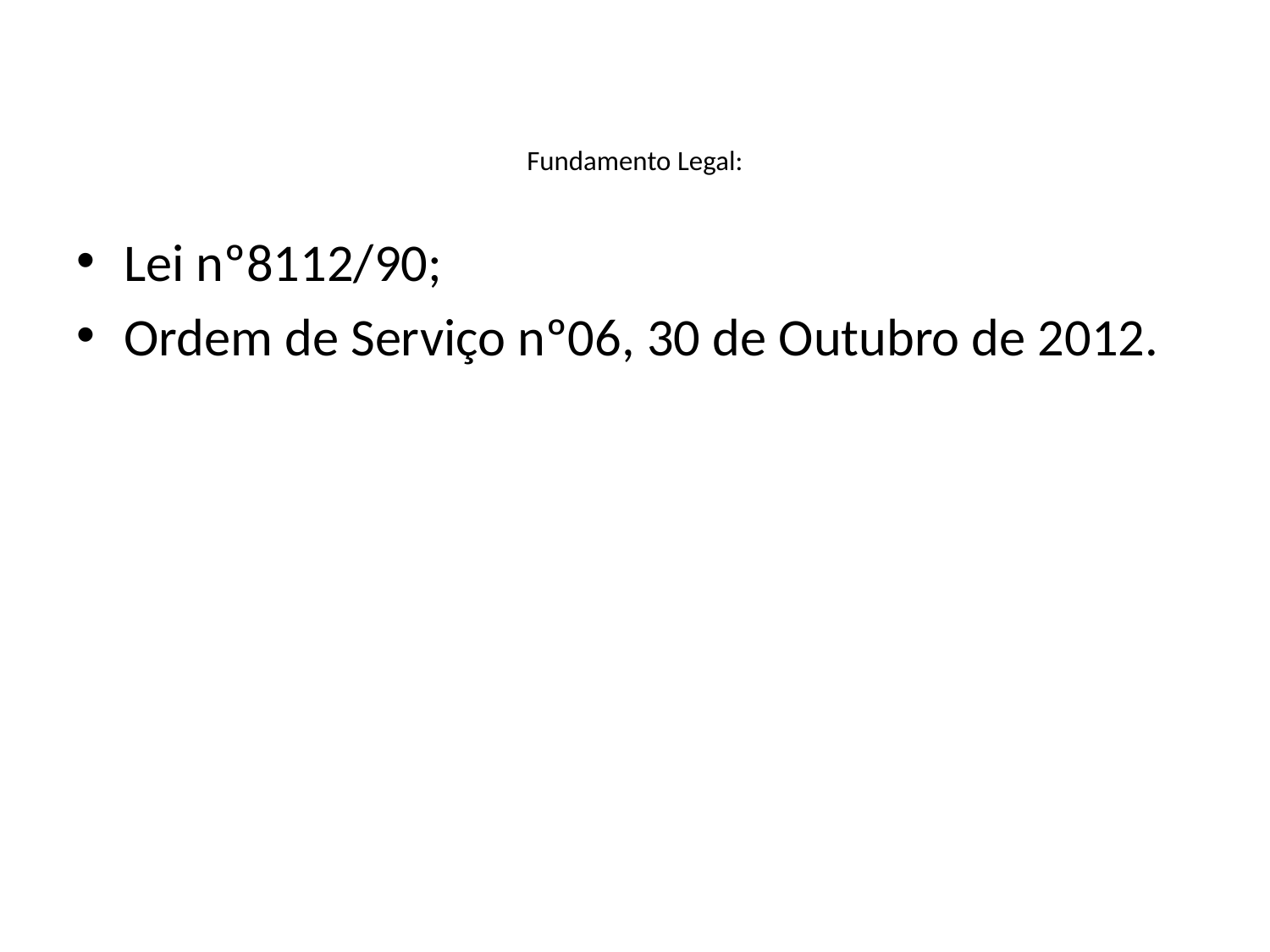

# Fundamento Legal:
Lei nº8112/90;
Ordem de Serviço nº06, 30 de Outubro de 2012.